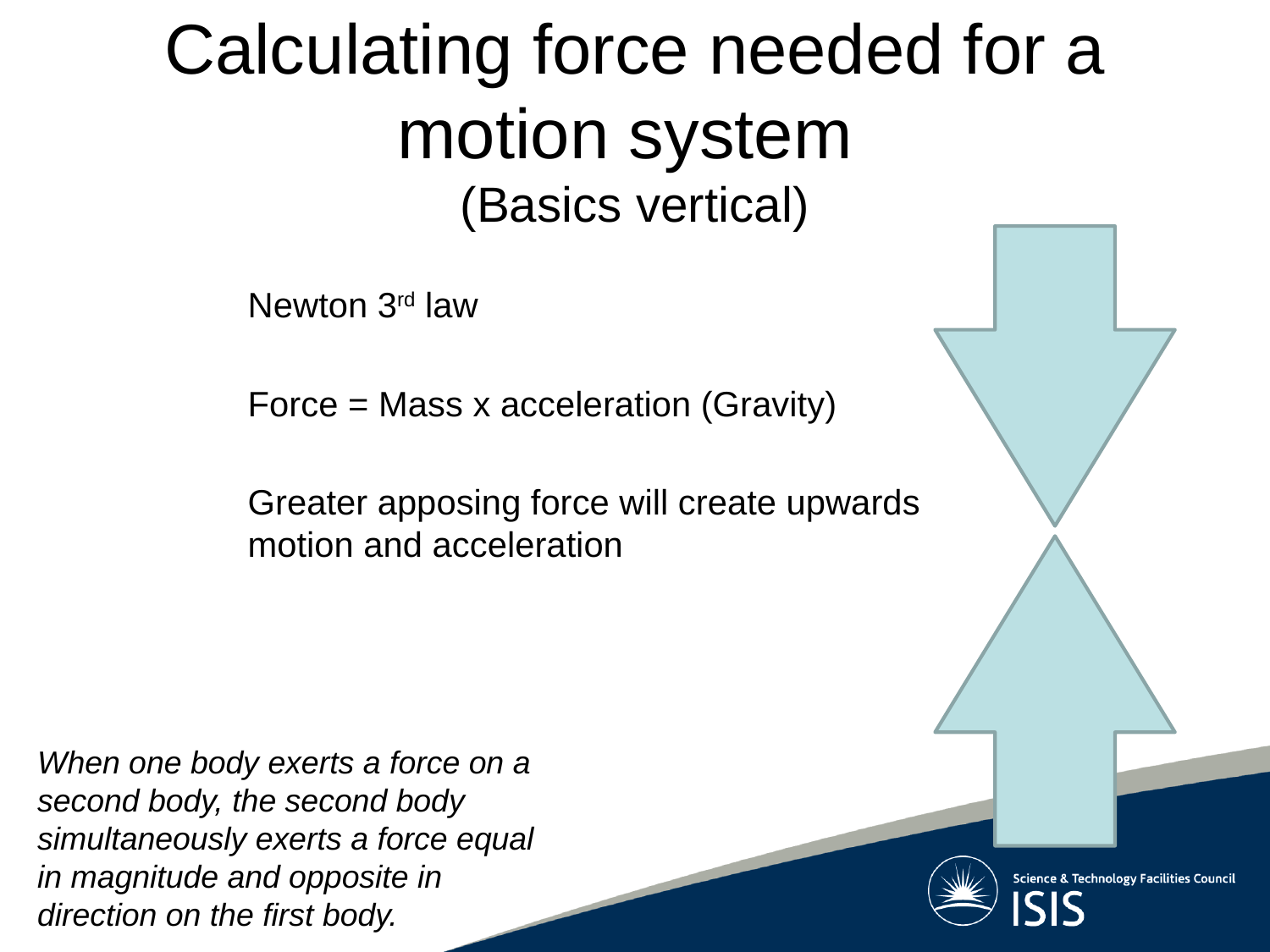

# Calculating force needed for a motion system (Basics vertical)

Newton 3rd law

Force = Mass x acceleration (Gravity)

Greater apposing force will create upwards motion and acceleration

When one body exerts a force on a second body, the second body simultaneously exerts a force equal in magnitude and opposite in direction on the first body.